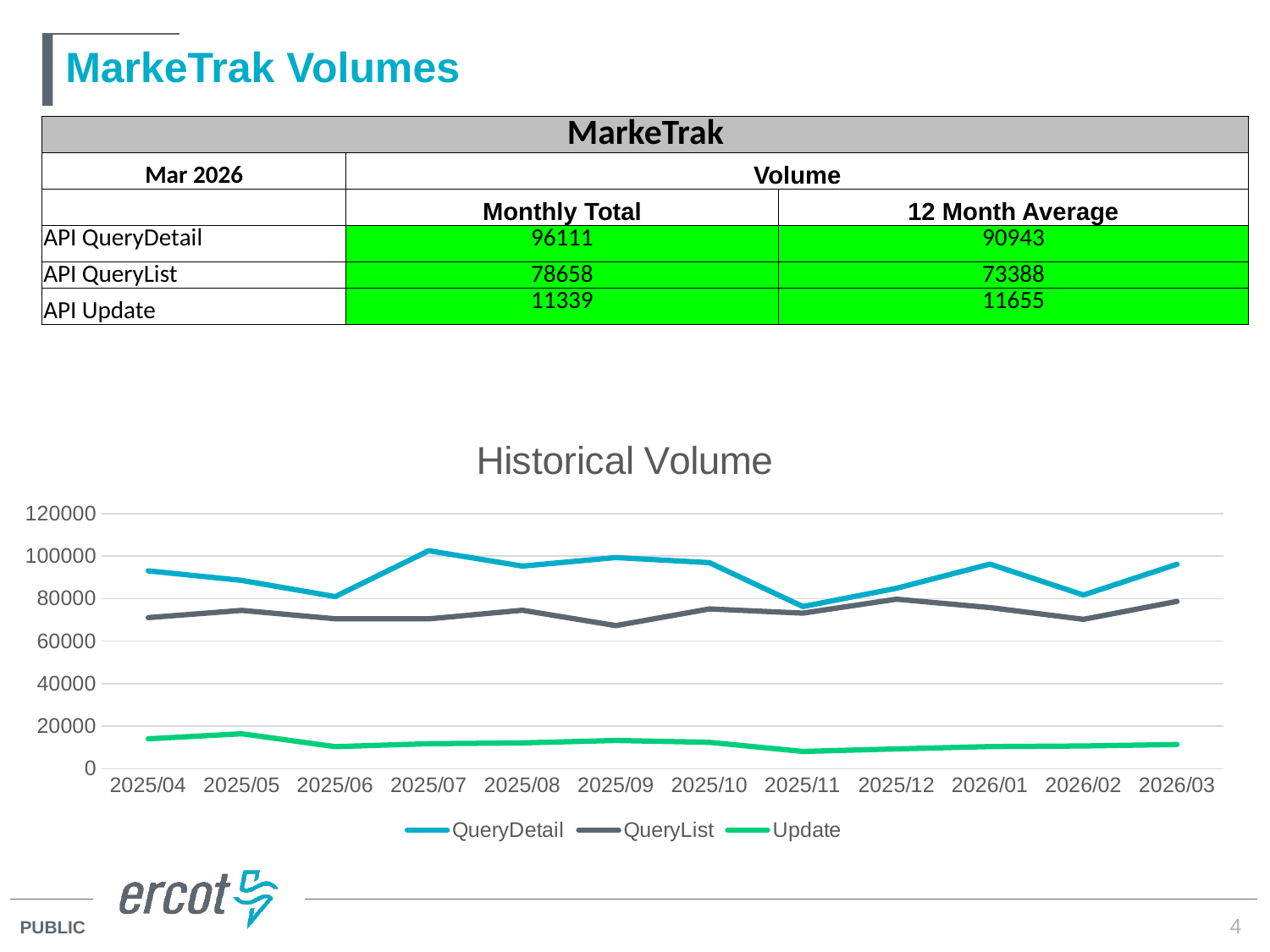

# MarkeTrak Volumes
| MarkeTrak |  |  |
| --- | --- | --- |
| Mar 2026 | Volume |  |
|  | Monthly Total | 12 Month Average |
| API QueryDetail | 96111 | 90943 |
| API QueryList | 78658 | 73388 |
| API Update | 11339 | 11655 |

### Chart: Historical Volume

| Category | QueryDetail | QueryList | Update |
|---|---|---|---|
| 2025/04 | 93010.0 | 71027.0 | 14027.0 |
| 2025/05 | 88532.0 | 74416.0 | 16387.0 |
| 2025/06 | 80916.0 | 70472.0 | 10325.0 |
| 2025/07 | 102485.0 | 70429.0 | 11718.0 |
| 2025/08 | 95236.0 | 74498.0 | 12092.0 |
| 2025/09 | 99253.0 | 67252.0 | 13241.0 |
| 2025/10 | 96863.0 | 75117.0 | 12376.0 |
| 2025/11 | 76246.0 | 73134.0 | 8071.0 |
| 2025/12 | 84824.0 | 79692.0 | 9265.0 |
| 2026/01 | 96183.0 | 75746.0 | 10368.0 |
| 2026/02 | 81658.0 | 70213.0 | 10646.0 |
| 2026/03 | 96111.0 | 78658.0 | 11339.0 |
4